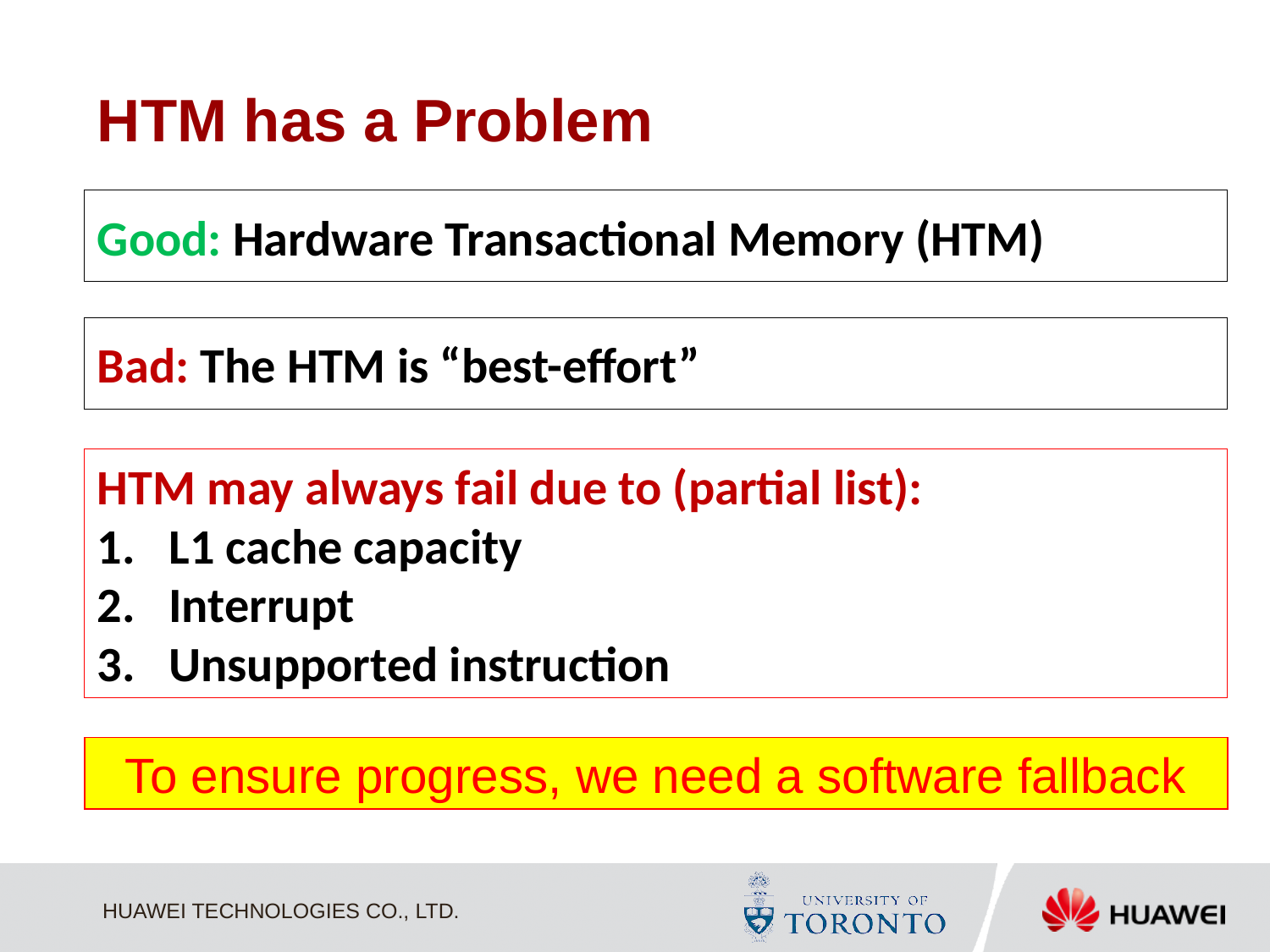

# HTM has a Problem
Good: Hardware Transactional Memory (HTM)
Bad: The HTM is “best-effort”
HTM may always fail due to (partial list):
L1 cache capacity
Interrupt
Unsupported instruction
To ensure progress, we need a software fallback